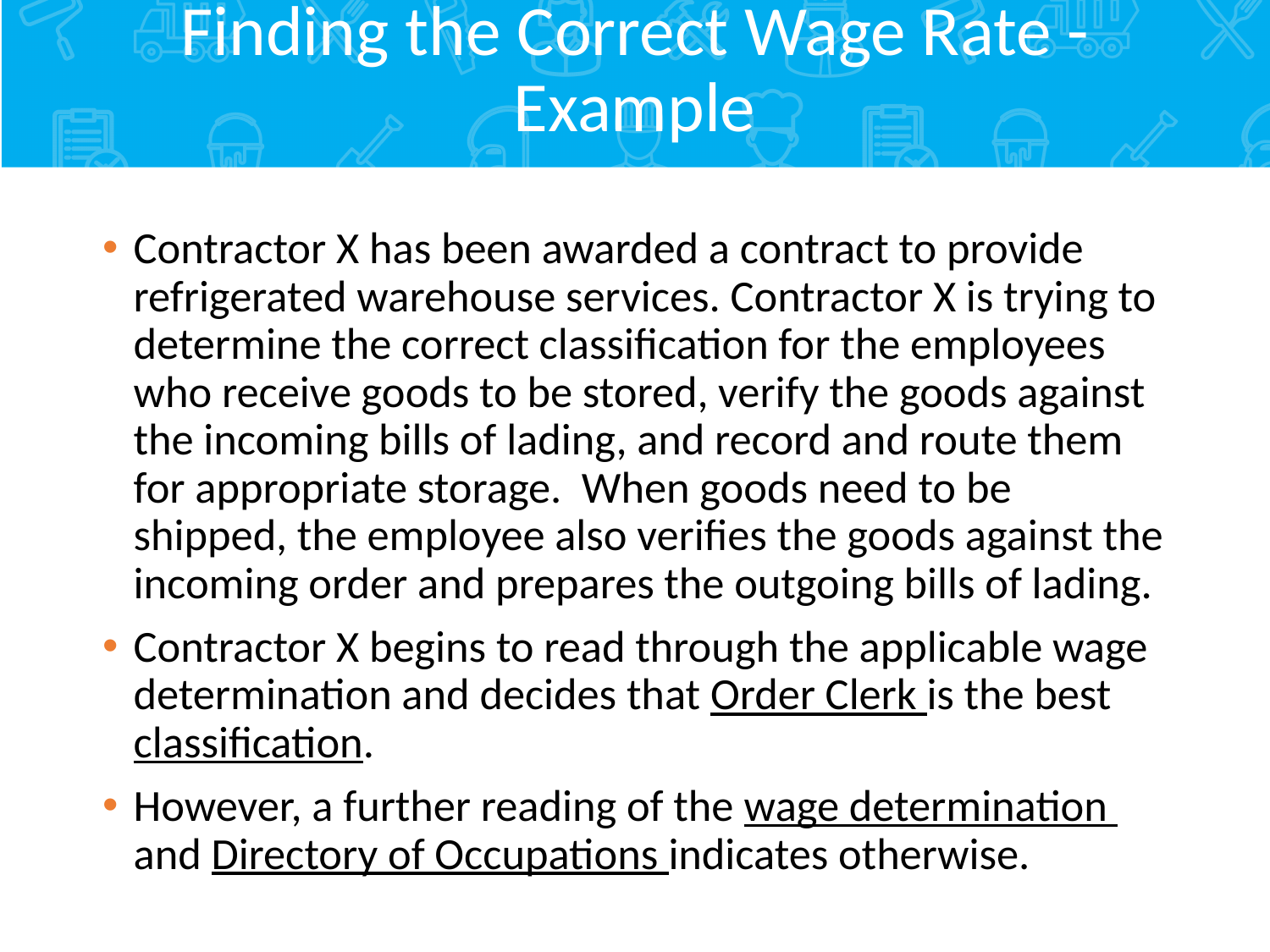

# Finding the Correct Wage Rate - Example
Contractor X has been awarded a contract to provide refrigerated warehouse services. Contractor X is trying to determine the correct classification for the employees who receive goods to be stored, verify the goods against the incoming bills of lading, and record and route them for appropriate storage.  When goods need to be shipped, the employee also verifies the goods against the incoming order and prepares the outgoing bills of lading.
Contractor X begins to read through the applicable wage determination and decides that Order Clerk is the best classification.
However, a further reading of the wage determination and Directory of Occupations indicates otherwise.